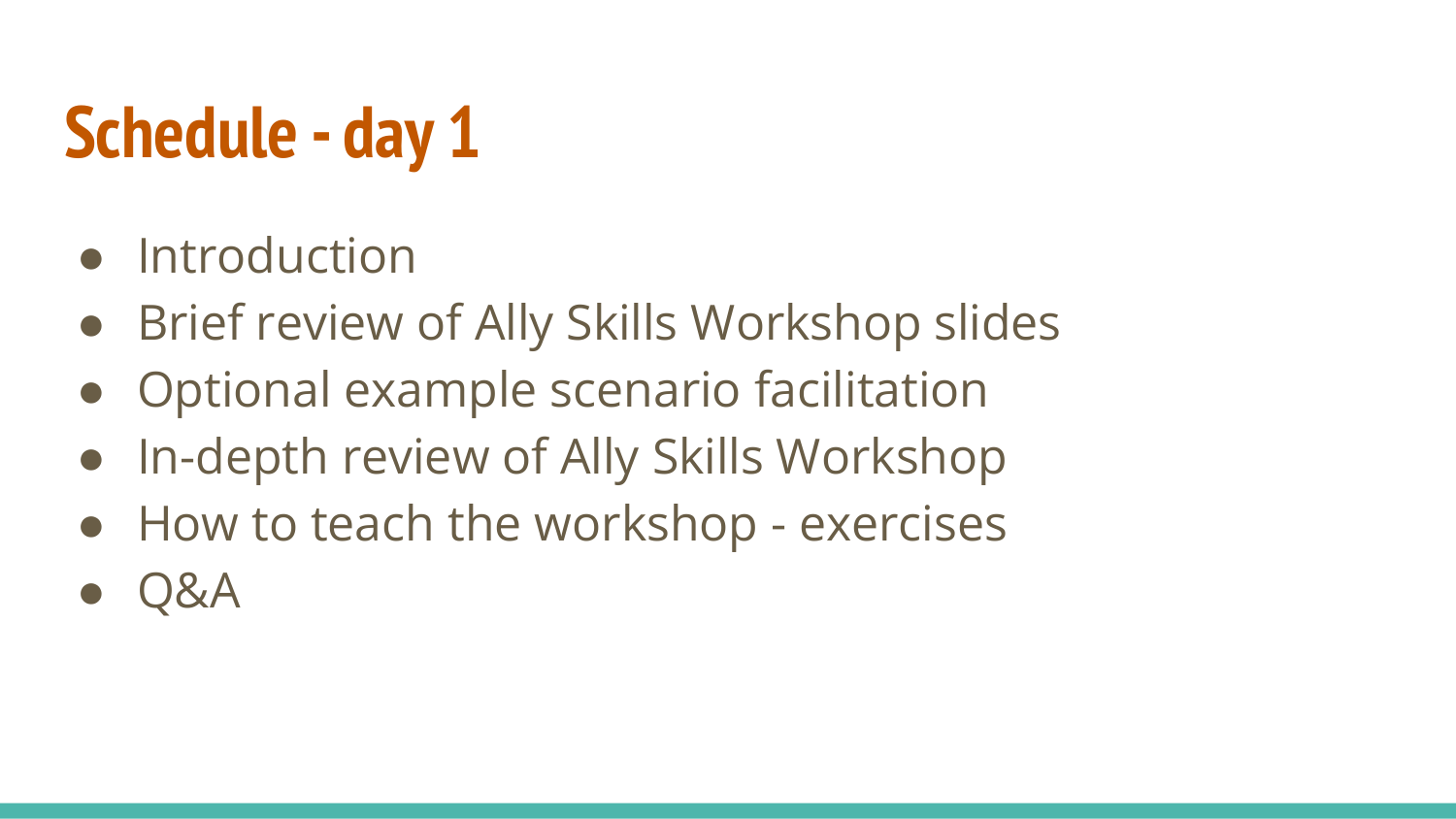

# Schedule - day 1
Introduction
Brief review of Ally Skills Workshop slides
Optional example scenario facilitation
In-depth review of Ally Skills Workshop
How to teach the workshop - exercises
Q&A